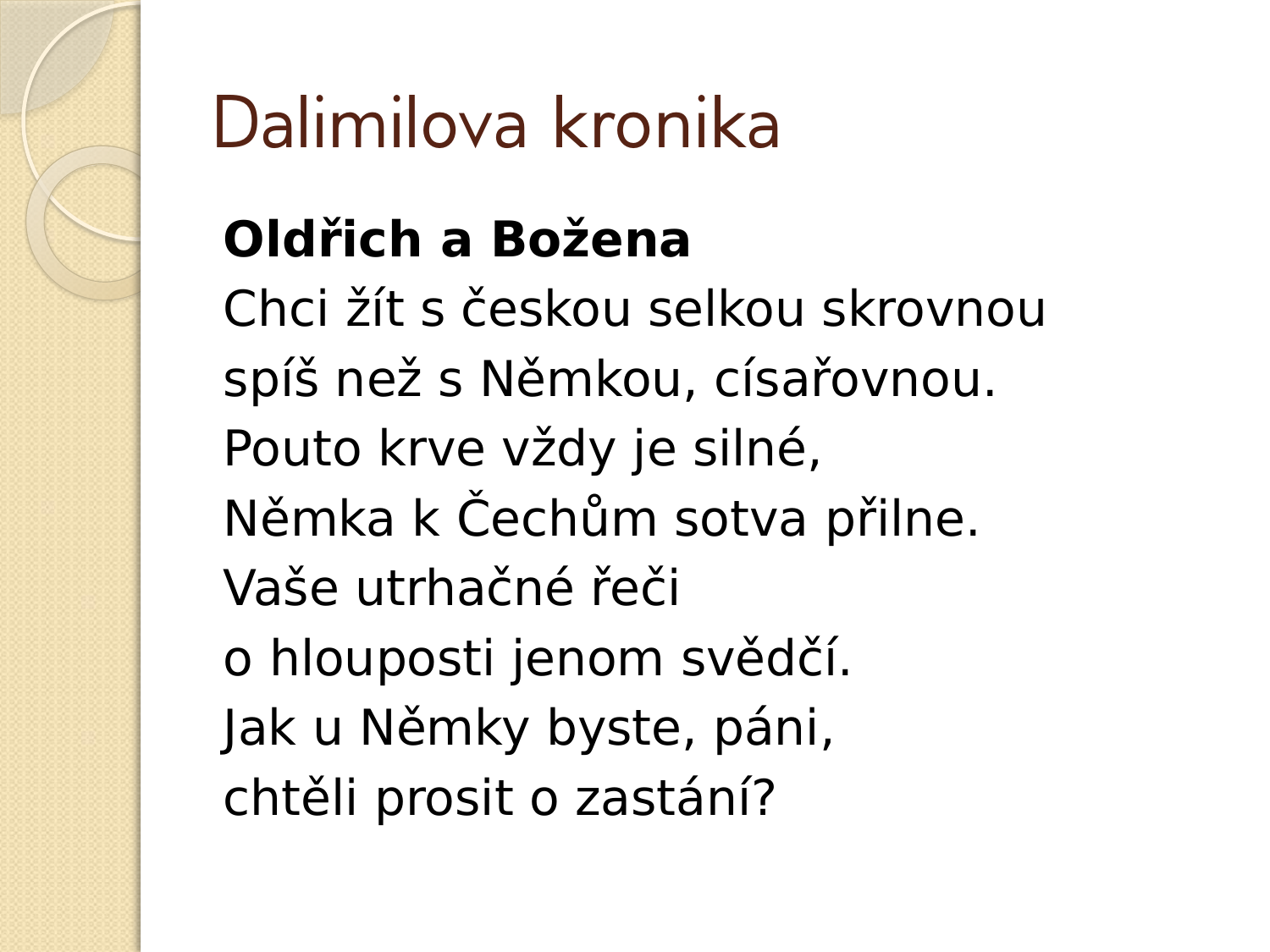

# Dalimilova kronika
Oldřich a Božena
Chci žít s českou selkou skrovnou
spíš než s Němkou, císařovnou.
Pouto krve vždy je silné,
Němka k Čechům sotva přilne.
Vaše utrhačné řeči
o hlouposti jenom svědčí.
Jak u Němky byste, páni,
chtěli prosit o zastání?